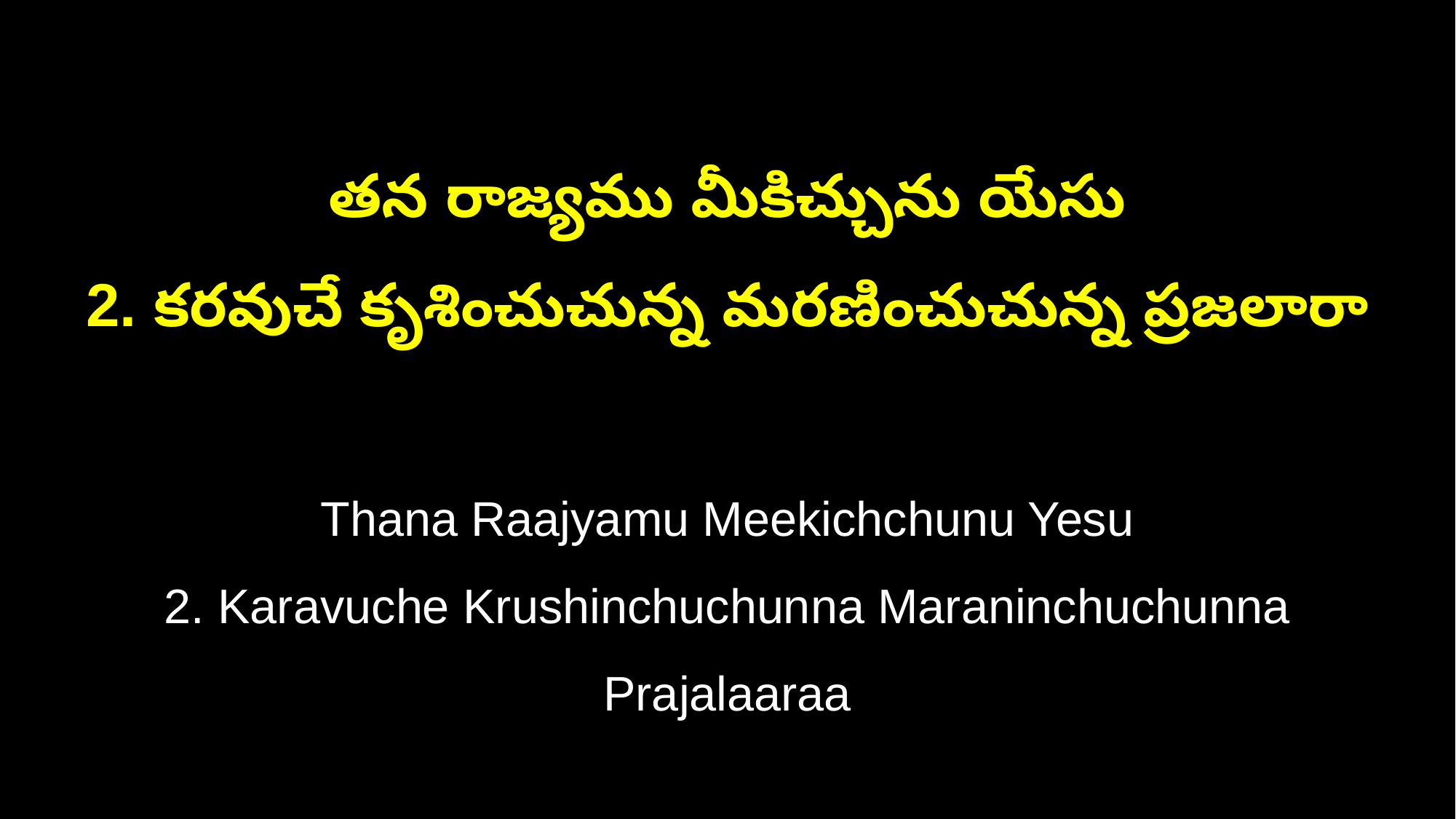

తన రాజ్యము మీకిచ్చును యేసు
2. కరవుచే కృశించుచున్న మరణించుచున్న ప్రజలారా
Thana Raajyamu Meekichchunu Yesu
2. Karavuche Krushinchuchunna Maraninchuchunna Prajalaaraa